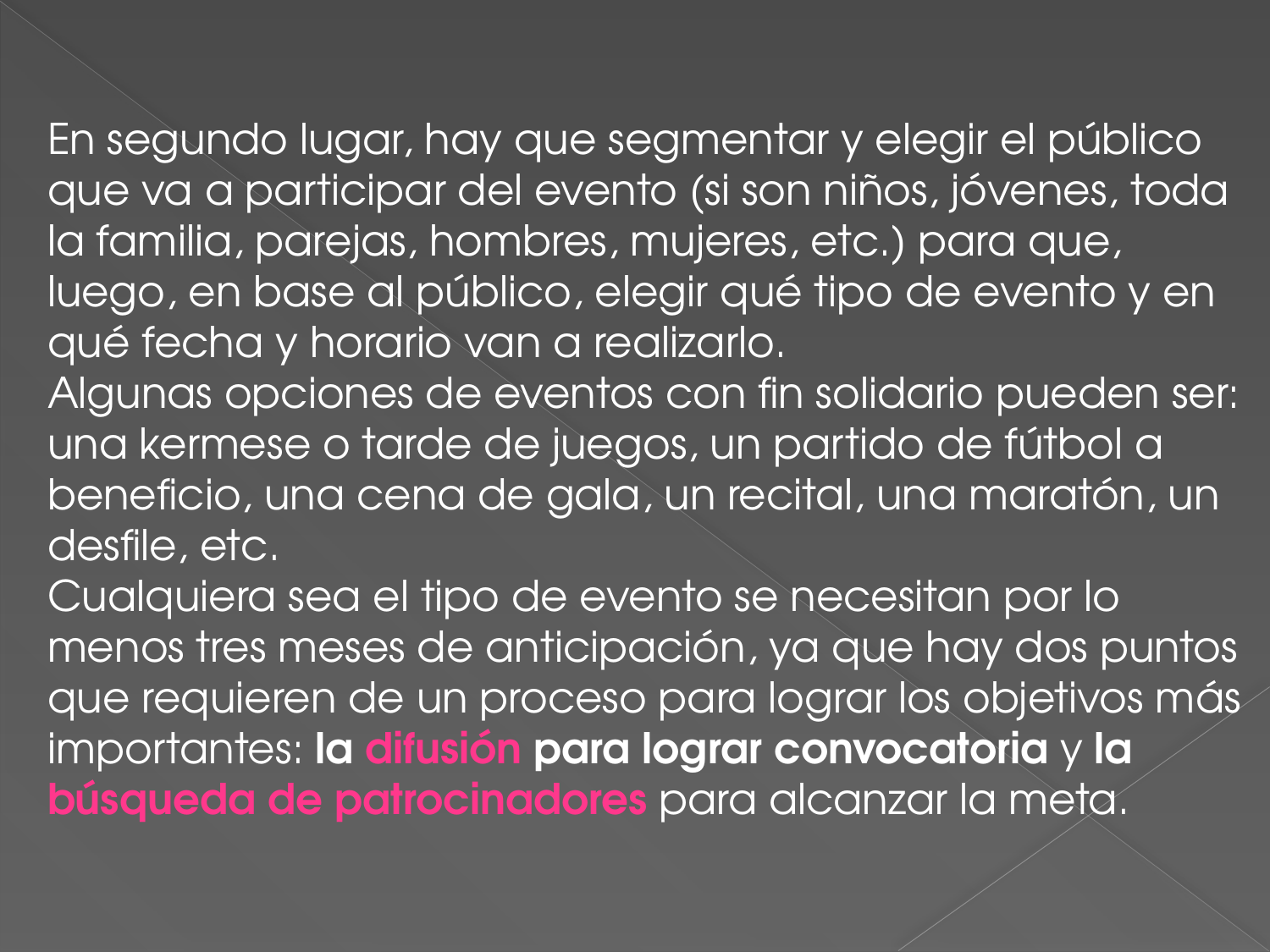

En segundo lugar, hay que segmentar y elegir el público que va a participar del evento (si son niños, jóvenes, toda la familia, parejas, hombres, mujeres, etc.) para que, luego, en base al público, elegir qué tipo de evento y en qué fecha y horario van a realizarlo.
Algunas opciones de eventos con fin solidario pueden ser: una kermese o tarde de juegos, un partido de fútbol a beneficio, una cena de gala, un recital, una maratón, un desfile, etc.
Cualquiera sea el tipo de evento se necesitan por lo menos tres meses de anticipación, ya que hay dos puntos que requieren de un proceso para lograr los objetivos más importantes: la difusión para lograr convocatoria y la búsqueda de patrocinadores para alcanzar la meta.